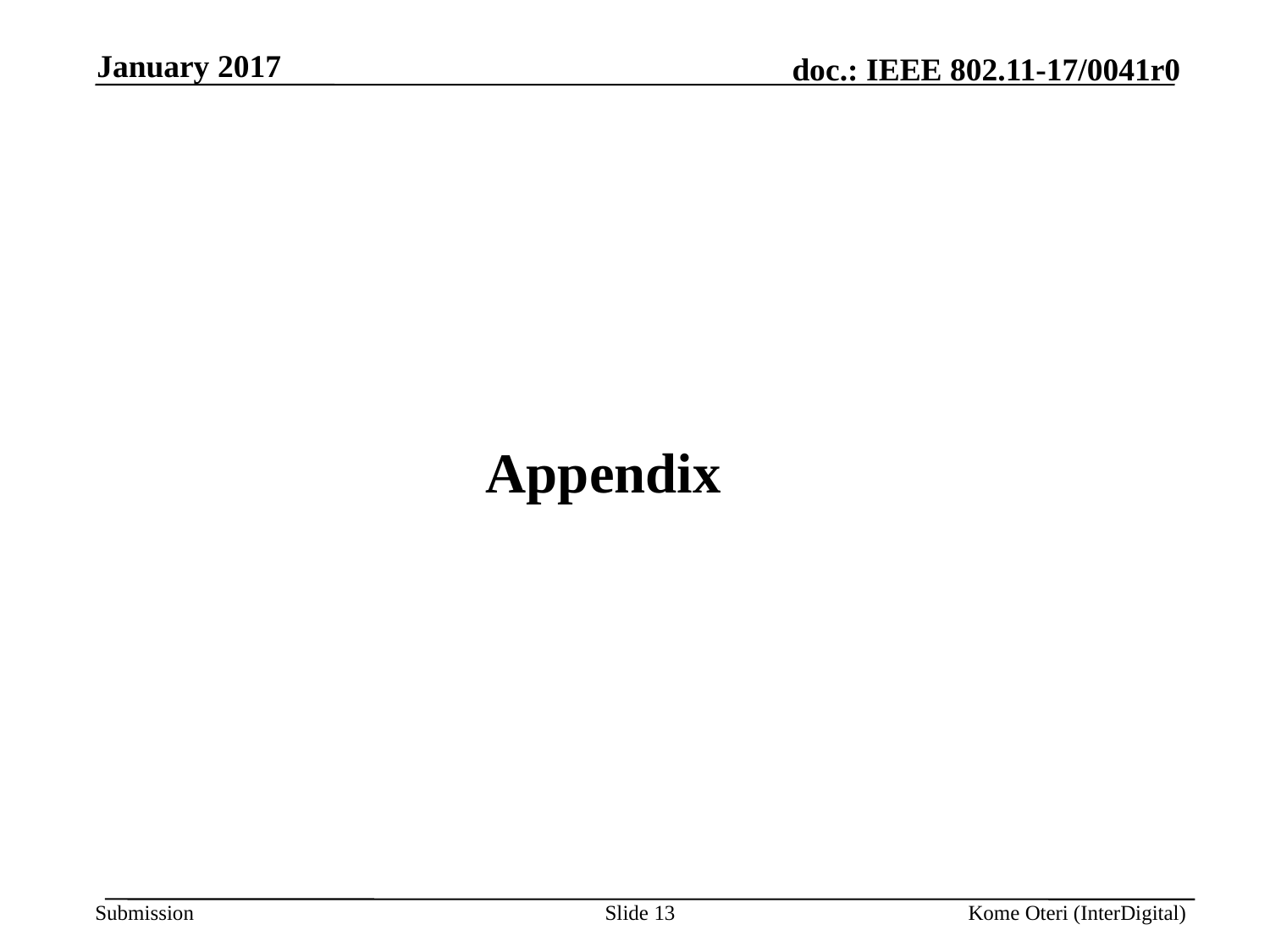

January 2017
# Appendix
Slide 13
Kome Oteri (InterDigital)